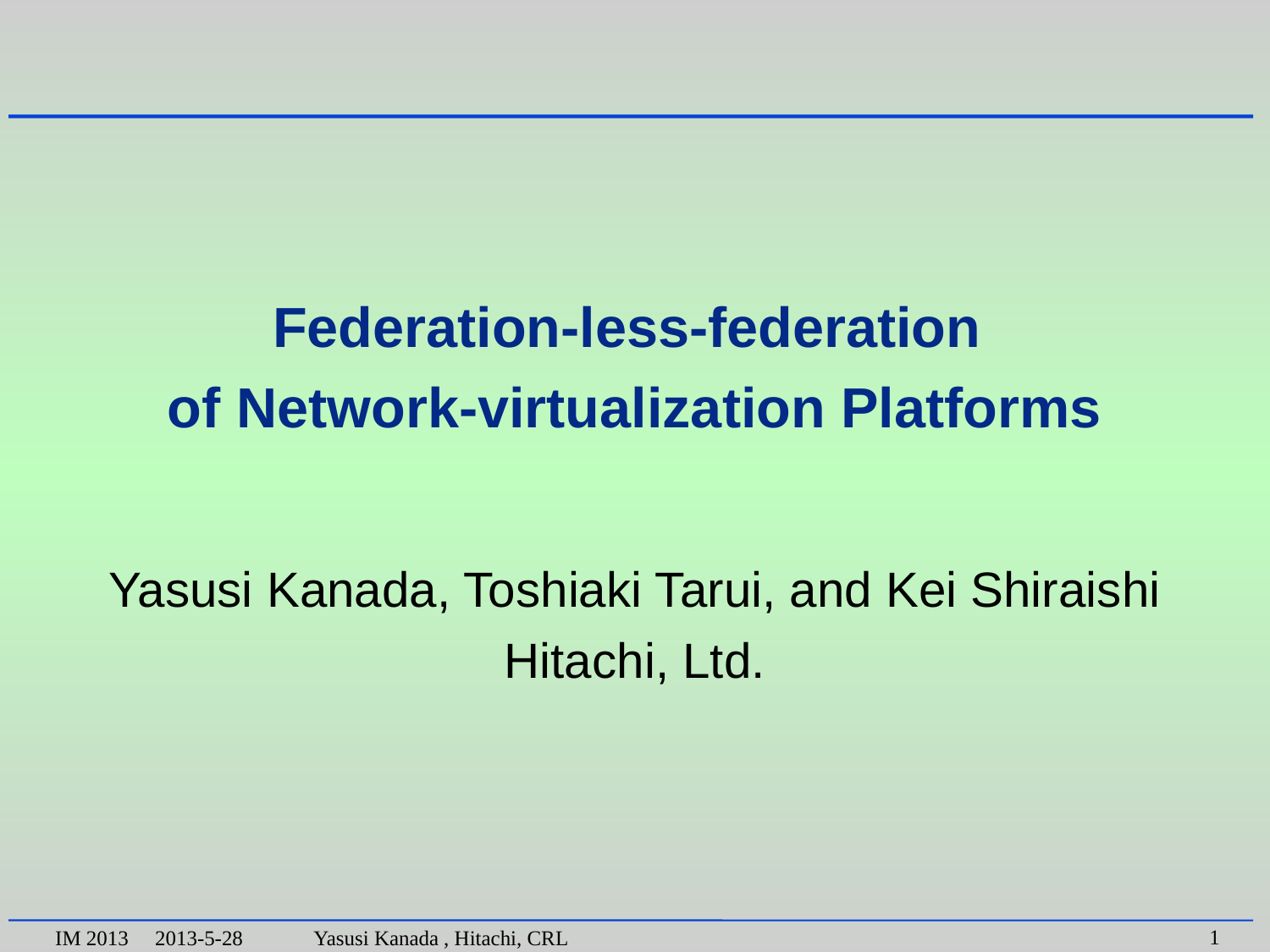

# Federation-less-federation of Network-virtualization Platforms
Yasusi Kanada, Toshiaki Tarui, and Kei Shiraishi
Hitachi, Ltd.